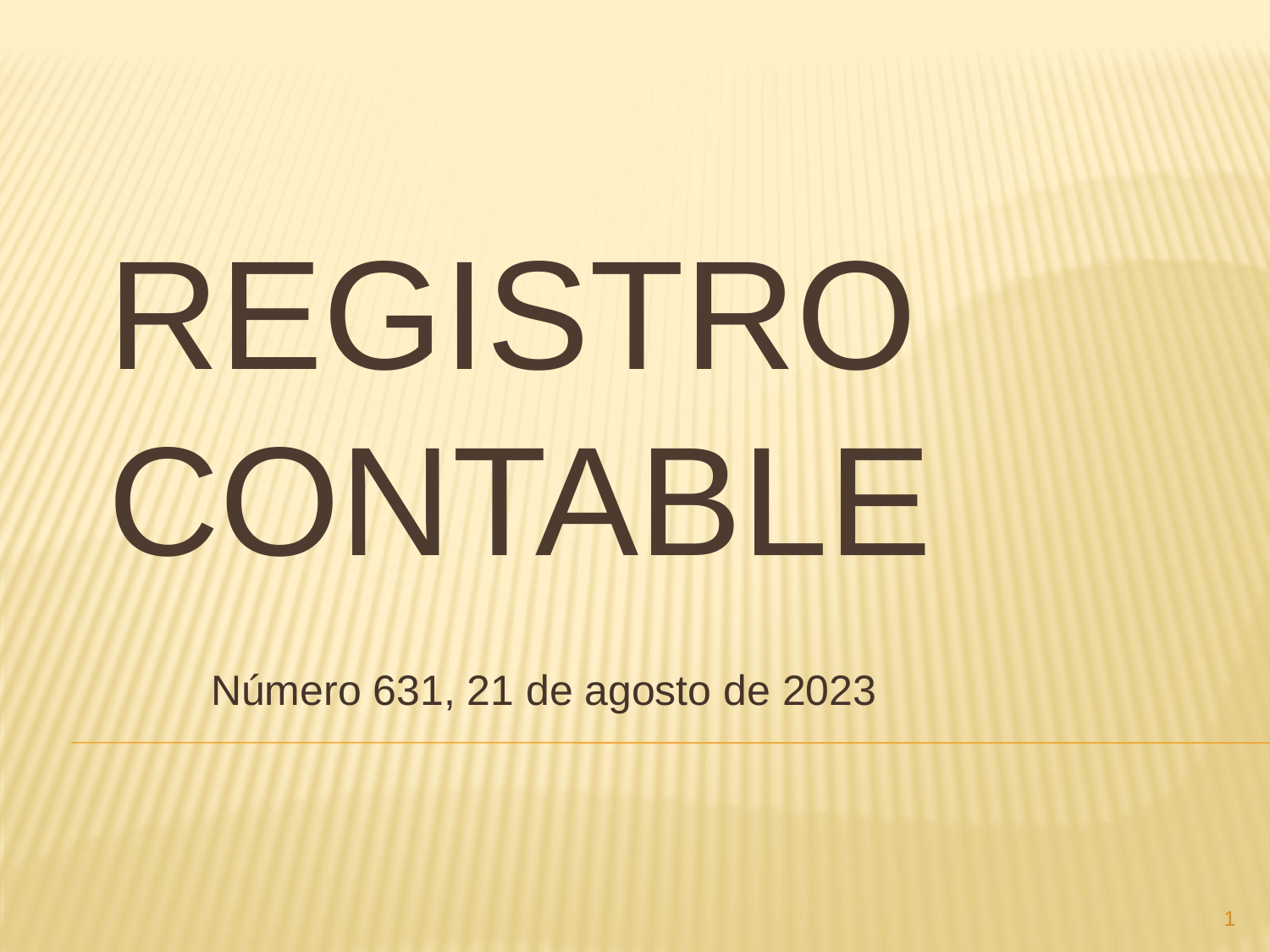

# Registro contable
Número 631, 21 de agosto de 2023
1